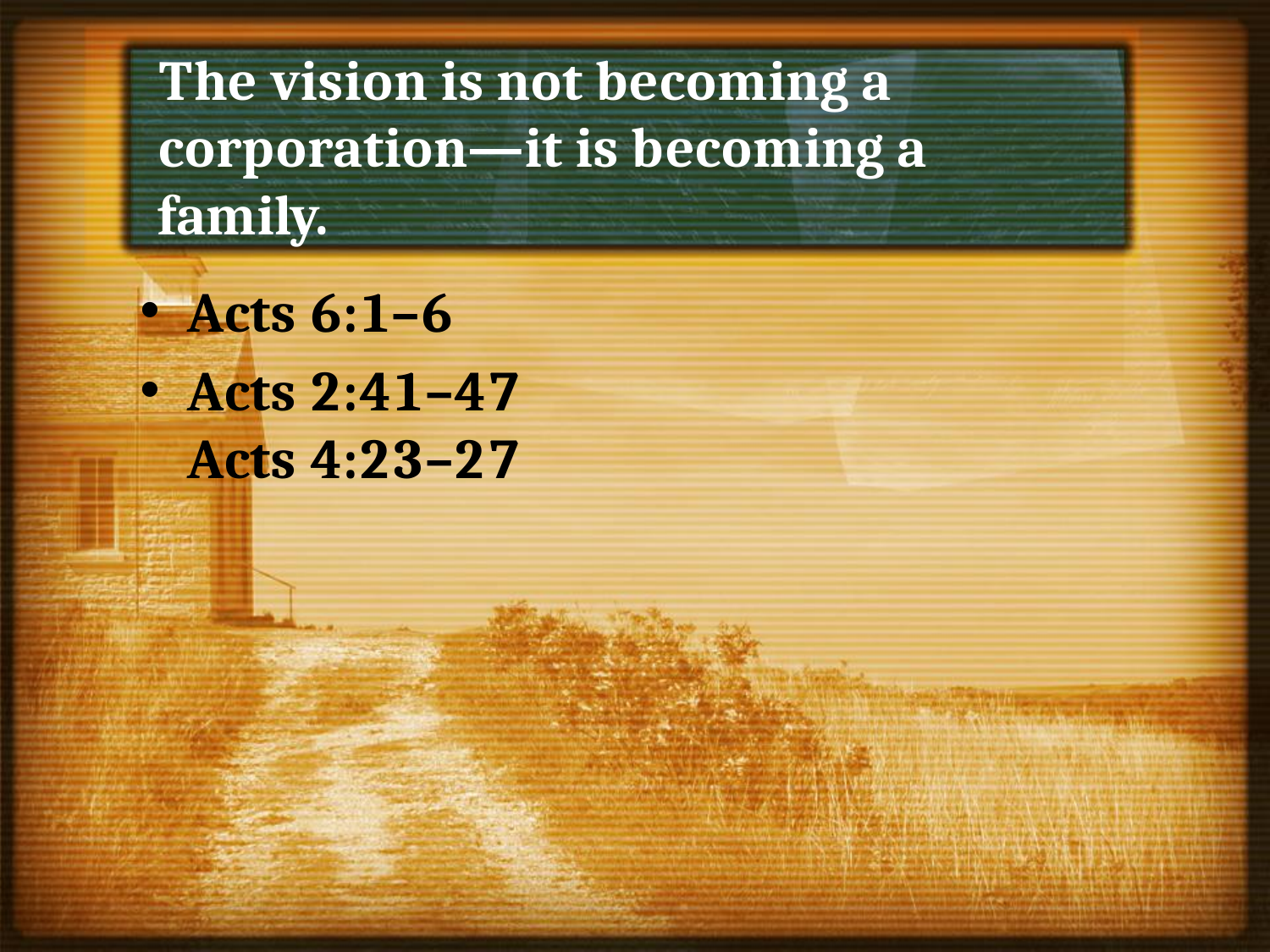

# The vision is not becoming a corporation—it is becoming a family.
Acts 6:1–6
Acts 2:41–47
Acts 4:23–27